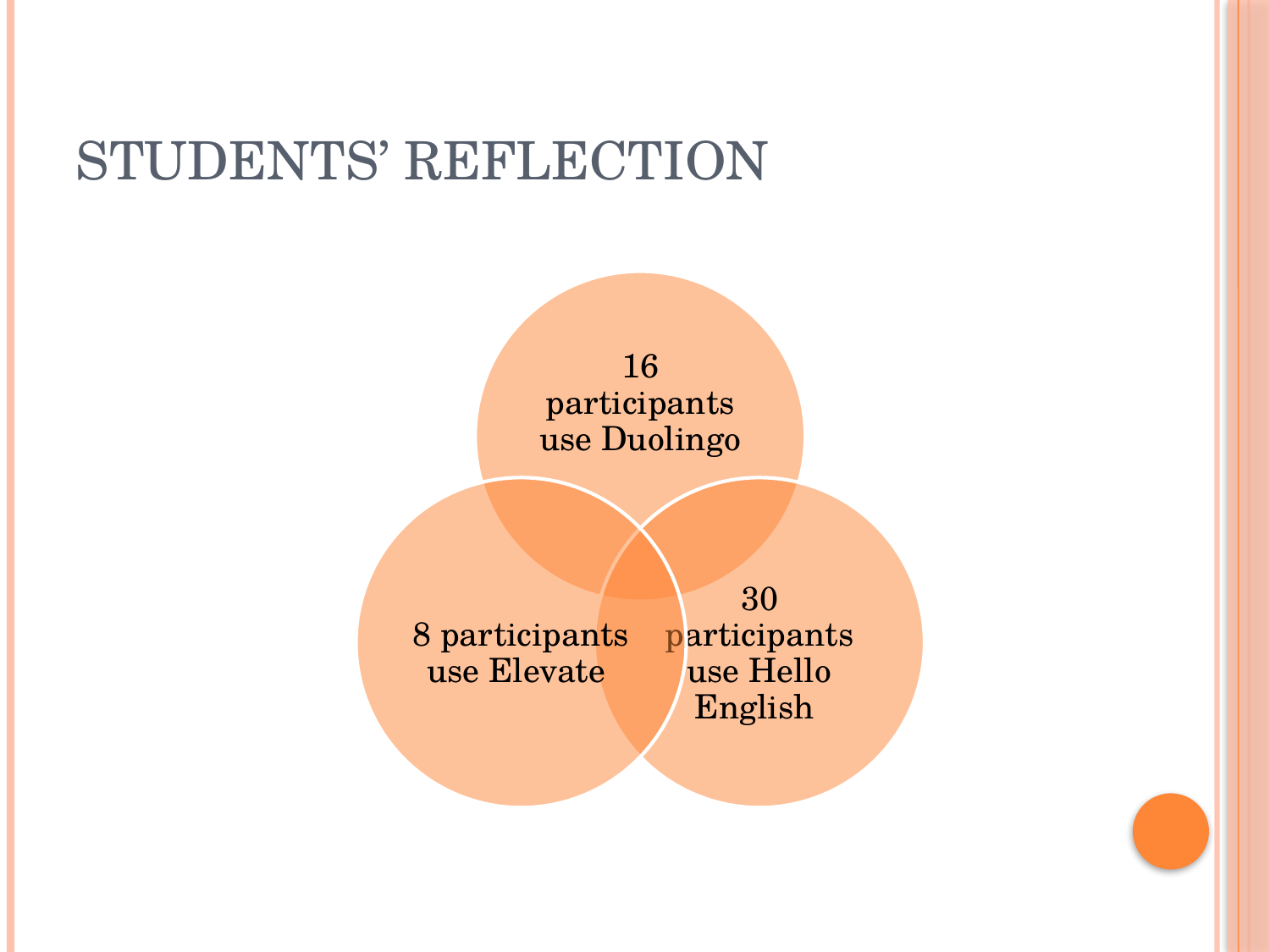

# Students’ reflection
16 participants use Duolingo
30 participants use Hello English
8 participants use Elevate